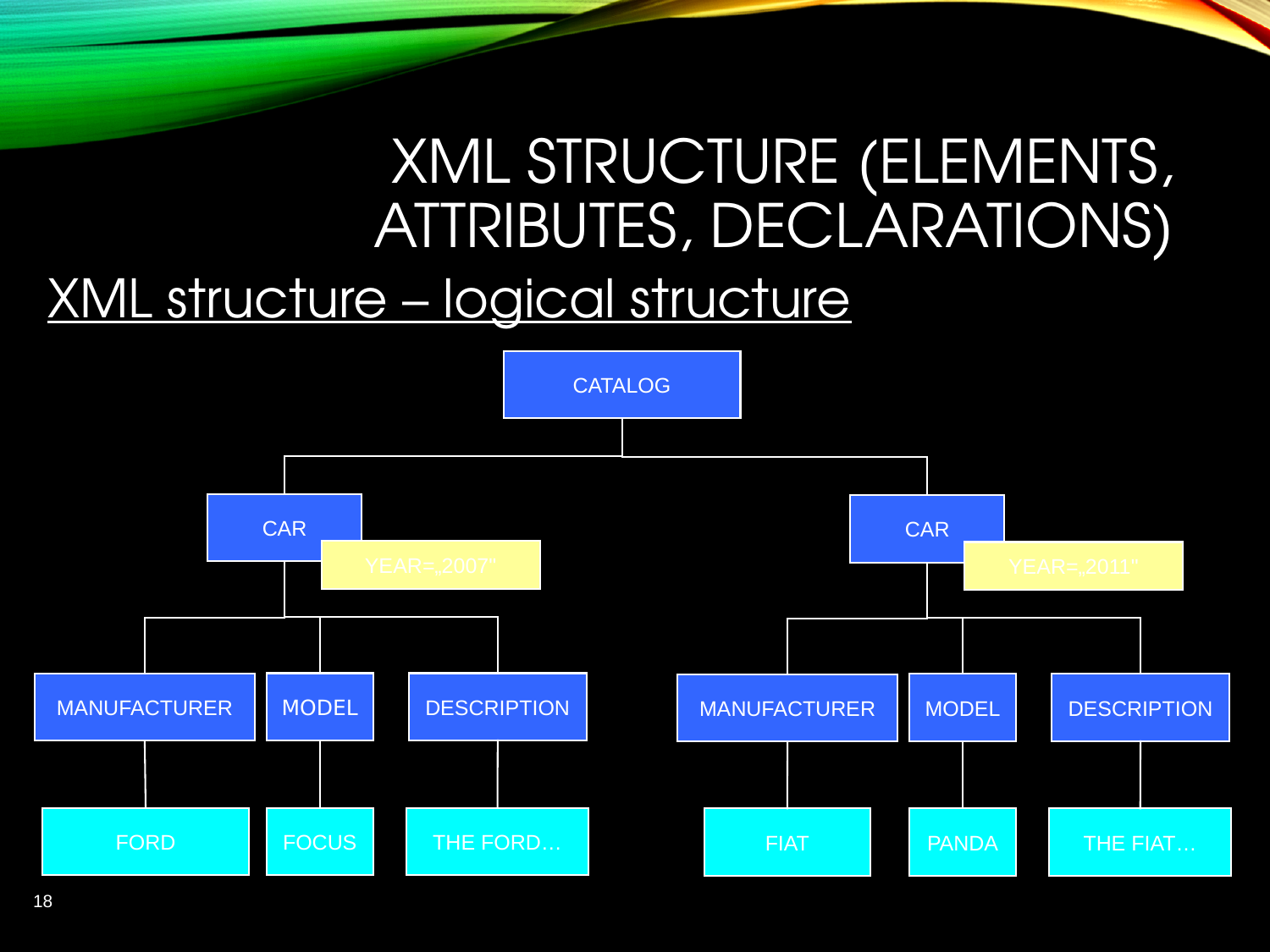

# XML structure (elements, attributes, declarations)
XML structure – logical structure

CATALOG
CAR
CAR
YEAR=„2007"
YEAR=„2011"
MODEL
DESCRIPTION
MANUFACTURER
MODEL
DESCRIPTION
MANUFACTURER
FORD
FOCUS
THE FORD…
FIAT
PANDA
THE FIAT…
18